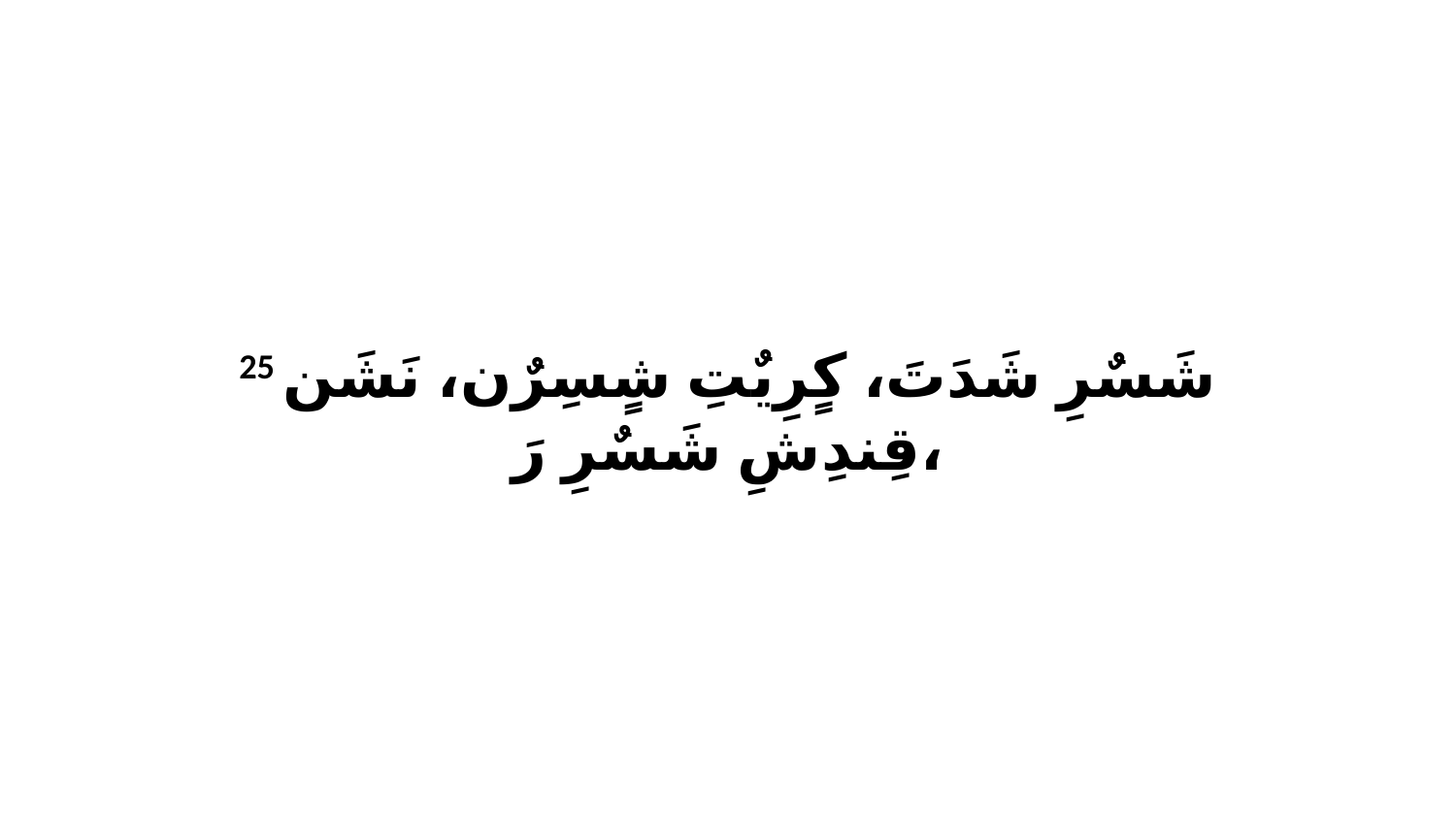

25 شَسٌرِ شَدَتَ، كٍرِيٌتِ شٍسِرٌن، نَشَن قِندِشِ شَسٌرِ رَ،